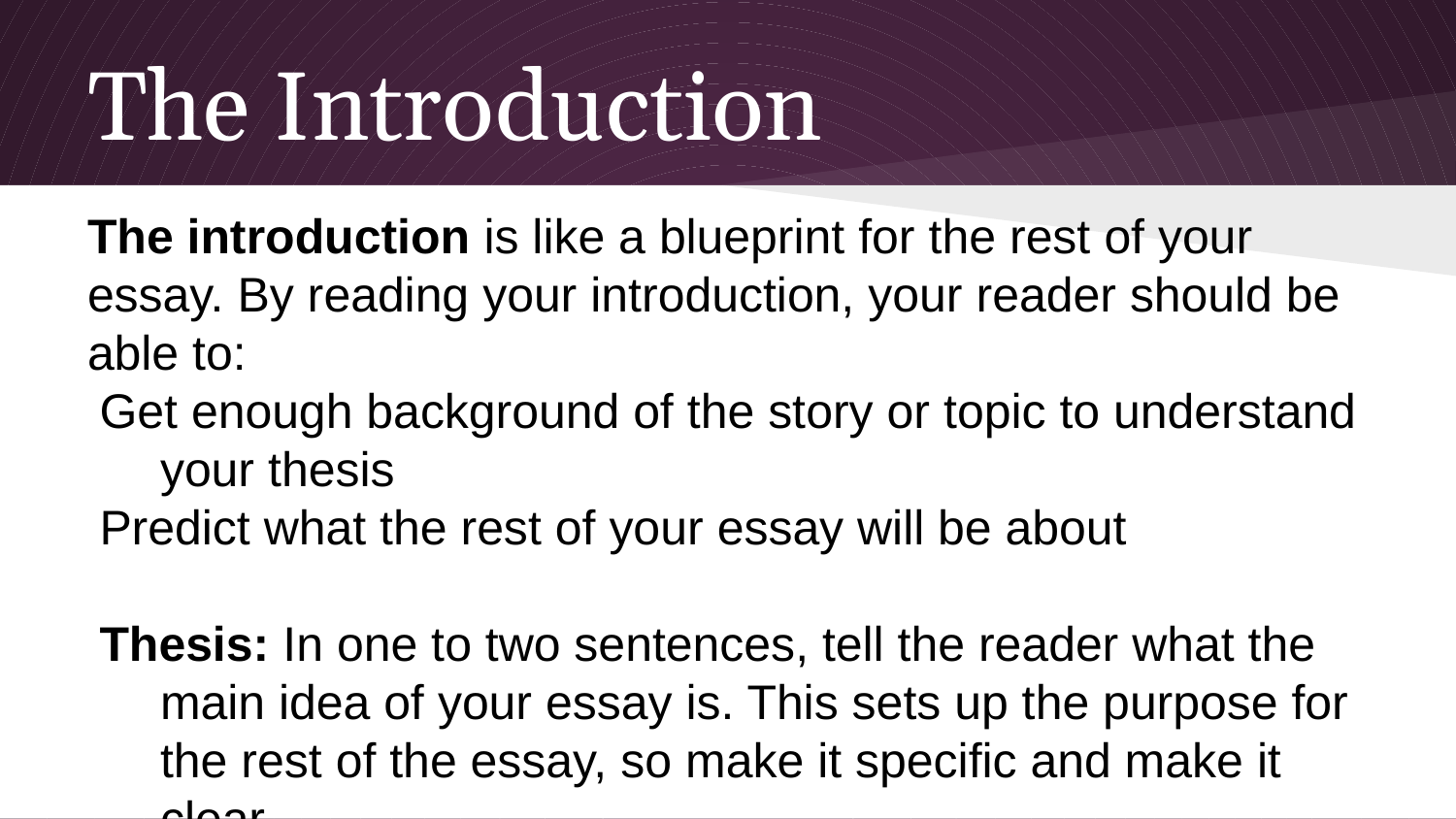

# The Introduction
The introduction is like a blueprint for the rest of your essay. By reading your introduction, your reader should be able to:
Get enough background of the story or topic to understand your thesis
Predict what the rest of your essay will be about

Thesis: In one to two sentences, tell the reader what the main idea of your essay is. This sets up the purpose for the rest of the essay, so make it specific and make it clear.